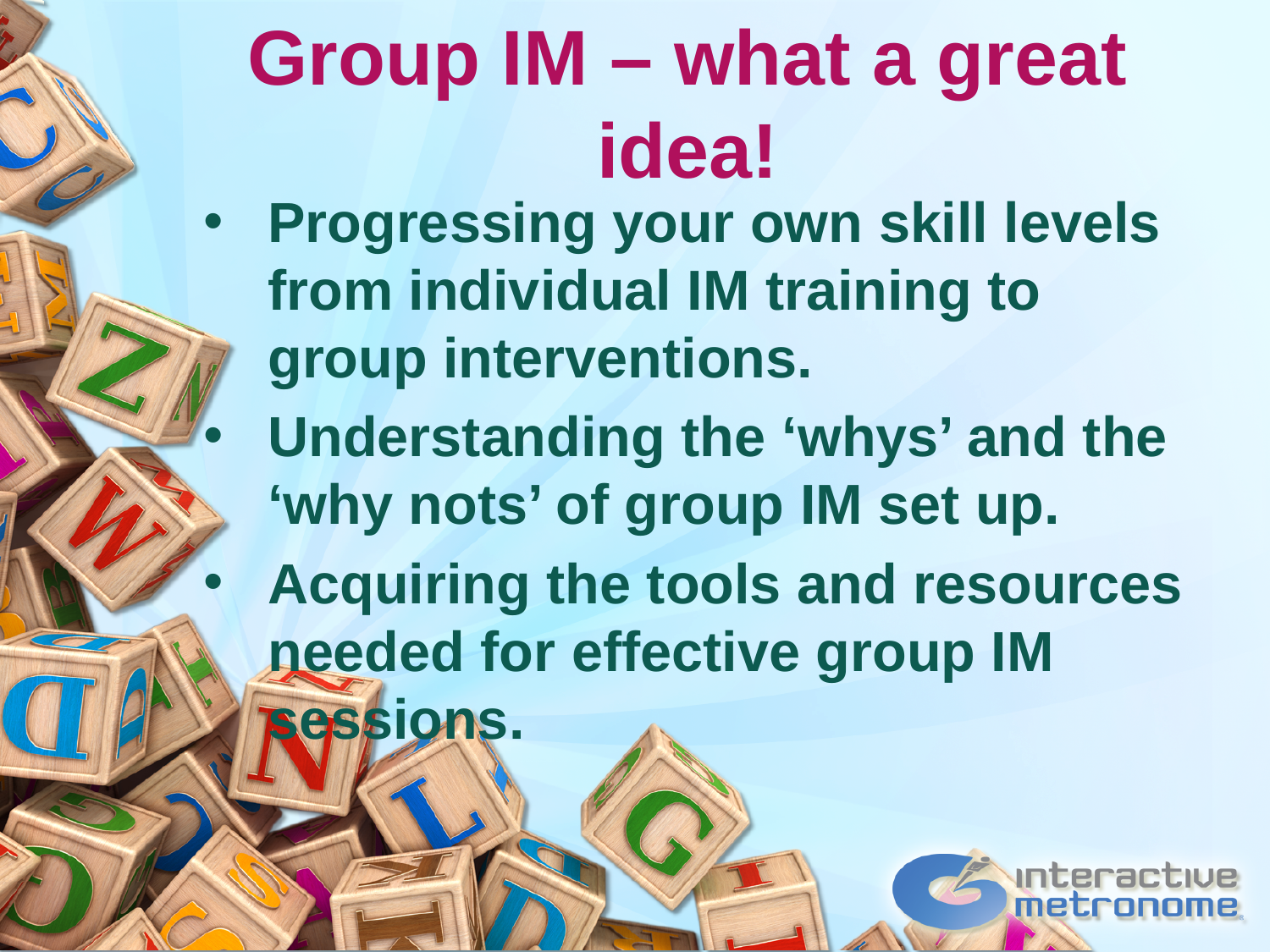

# Group IM – what a great idea!
Progressing your own skill levels from individual IM training to group interventions.
Understanding the ‘whys’ and the ‘why nots’ of group IM set up.
Acquiring the tools and resources needed for effective group IM sessions.